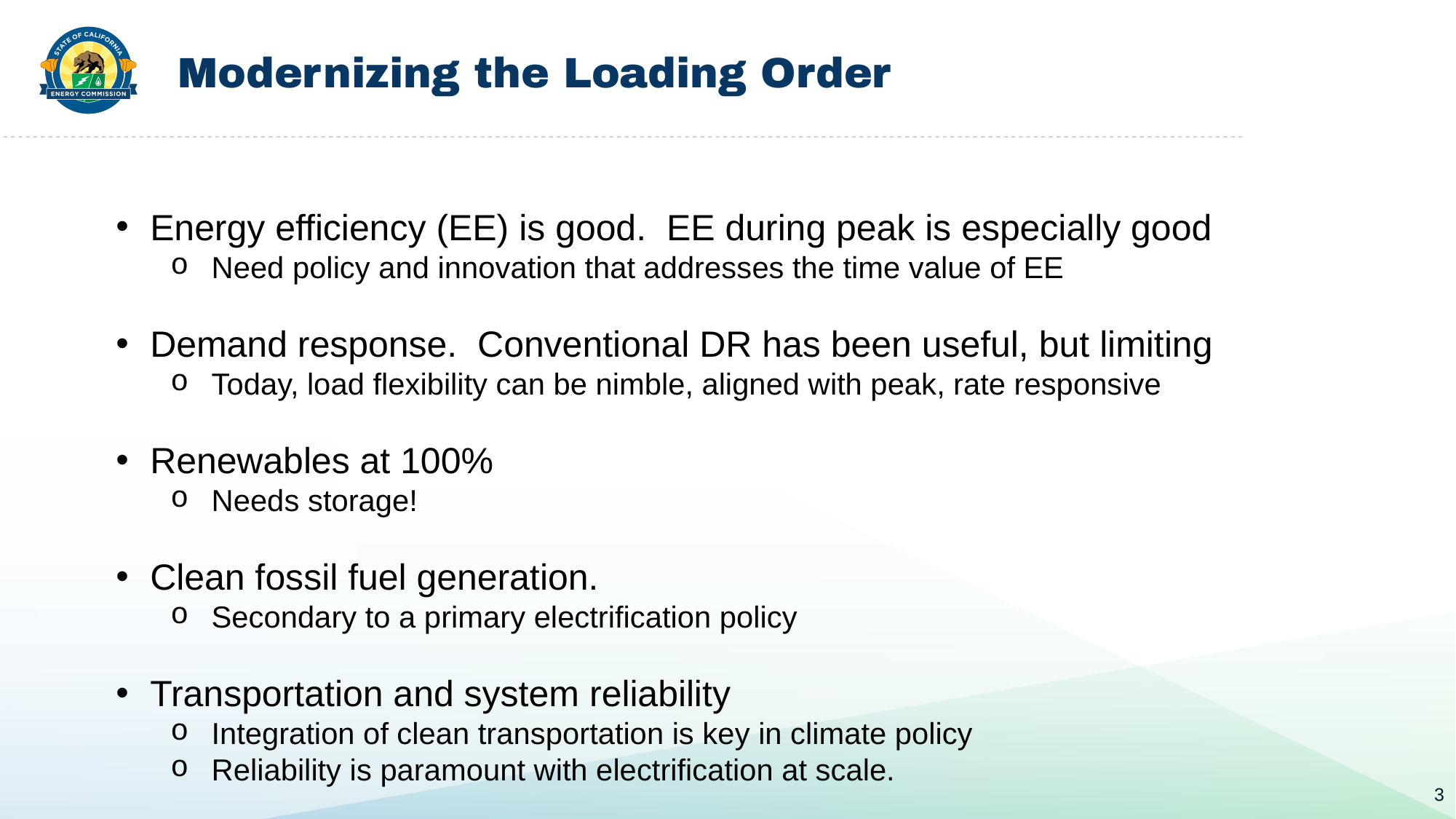

# Modernizing the Loading Order
Energy efficiency (EE) is good.  EE during peak is especially good
Need policy and innovation that addresses the time value of EE

Demand response.  Conventional DR has been useful, but limiting
Today, load flexibility can be nimble, aligned with peak, rate responsive

Renewables at 100%
Needs storage!

Clean fossil fuel generation.
Secondary to a primary electrification policy

Transportation and system reliability
Integration of clean transportation is key in climate policy
Reliability is paramount with electrification at scale.
3